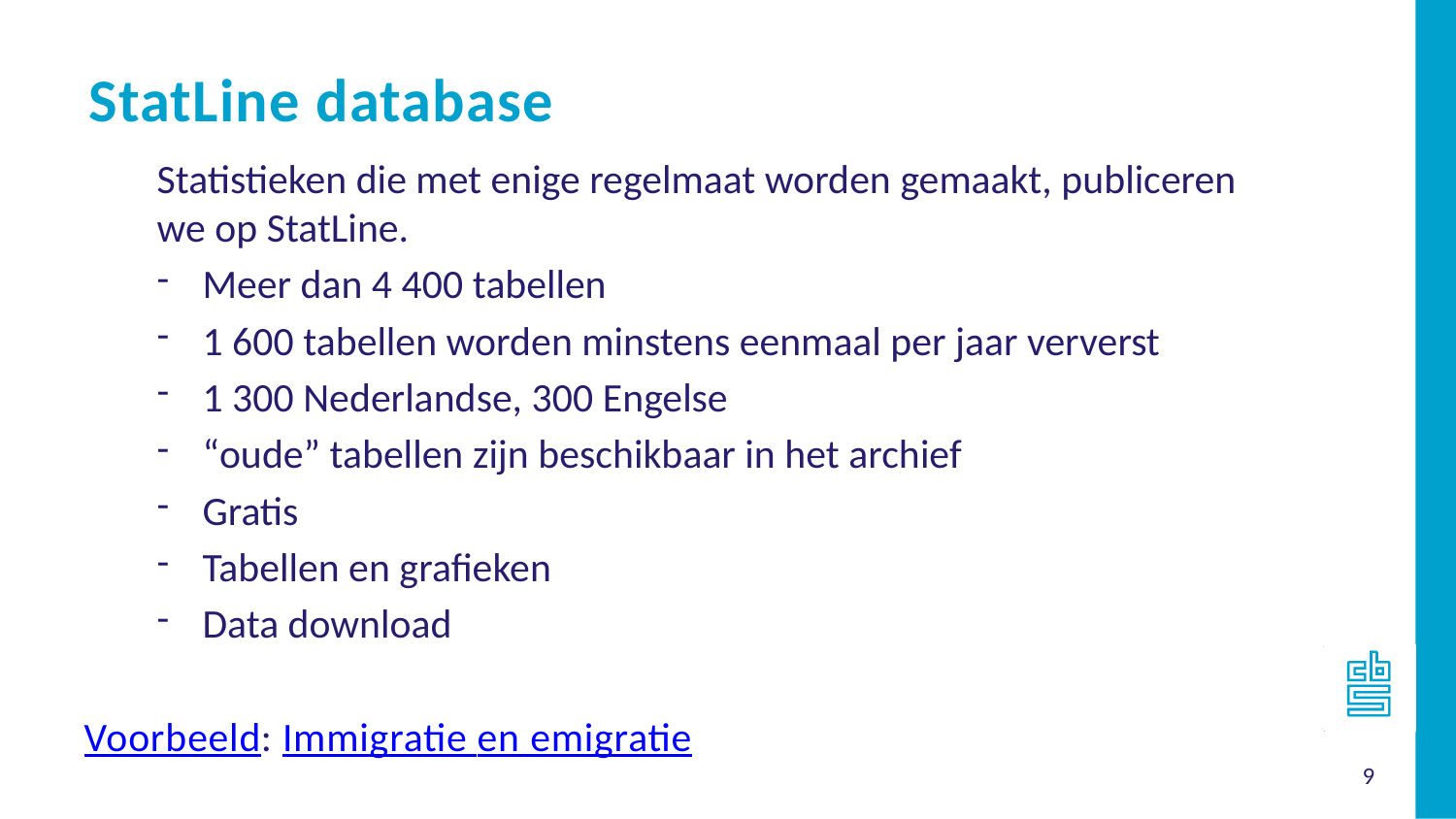

StatLine database
Statistieken die met enige regelmaat worden gemaakt, publiceren we op StatLine.
Meer dan 4 400 tabellen
1 600 tabellen worden minstens eenmaal per jaar ververst
1 300 Nederlandse, 300 Engelse
“oude” tabellen zijn beschikbaar in het archief
Gratis
Tabellen en grafieken
Data download

Voorbeeld: Immigratie en emigratie

9